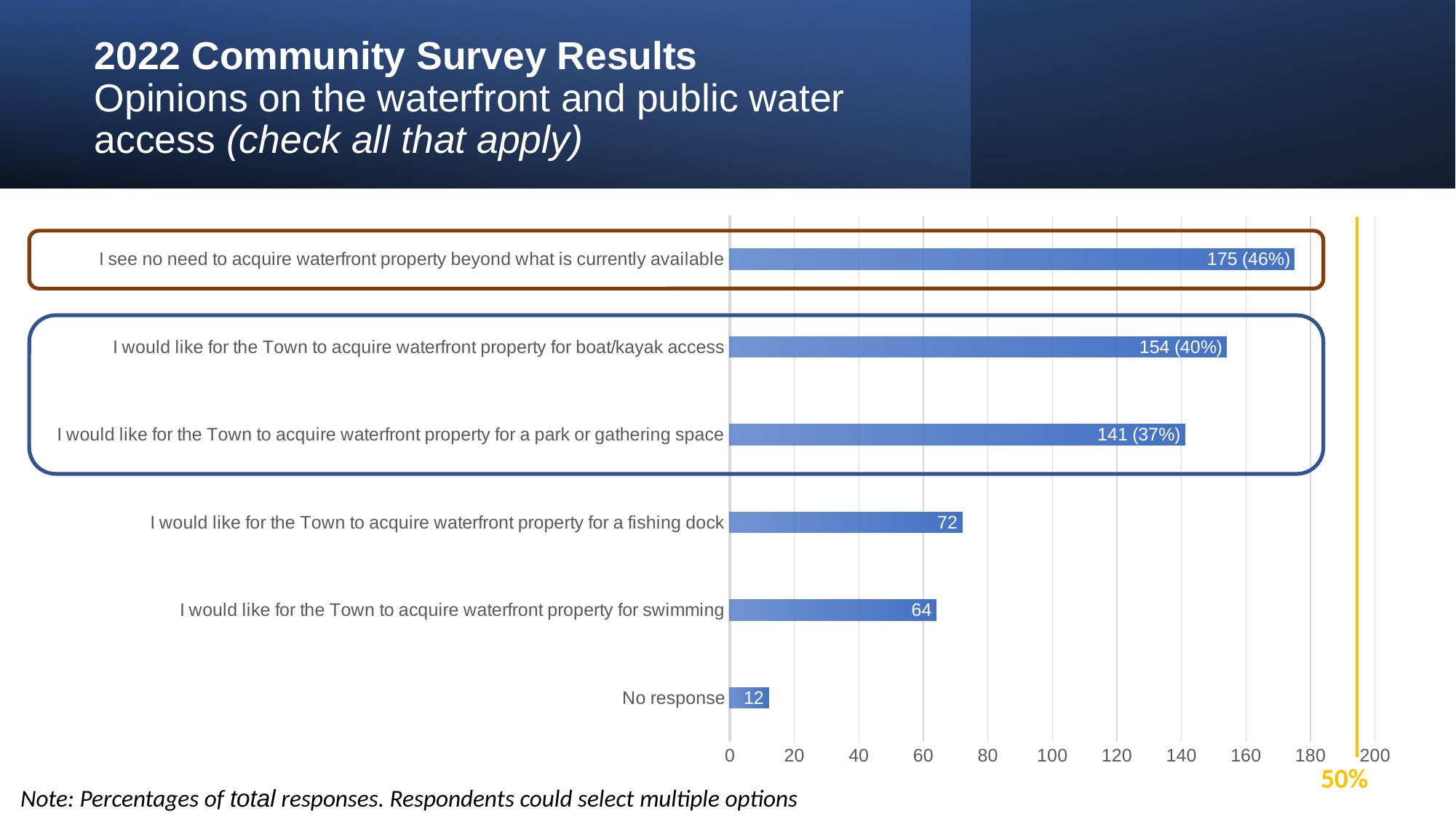

# 2022 Community Survey Results Opinions on the waterfront and public water access (check all that apply)

### Chart

| Category |  |
|---|---|
| I see no need to acquire waterfront property beyond what is currently available | 175.0 |
| I would like for the Town to acquire waterfront property for boat/kayak access | 154.0 |
| I would like for the Town to acquire waterfront property for a park or gathering space | 141.0 |
| I would like for the Town to acquire waterfront property for a fishing dock | 72.0 |
| I would like for the Town to acquire waterfront property for swimming | 64.0 |
| No response | 12.0 |

50%
Note: Percentages of total responses. Respondents could select multiple options